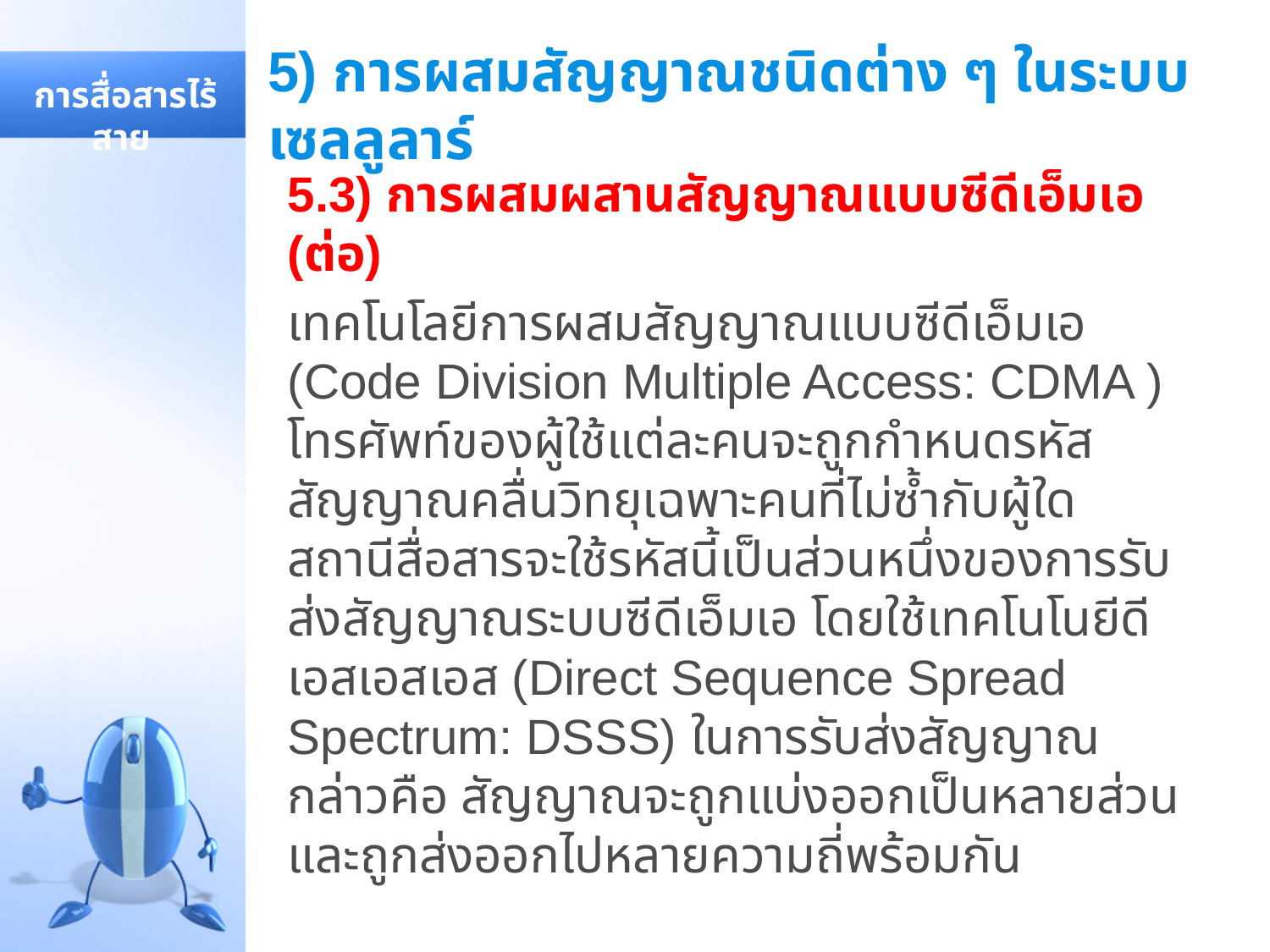

# 5) การผสมสัญญาณชนิดต่าง ๆ ในระบบเซลลูลาร์
 การสื่อสารไร้สาย
5.3) การผสมผสานสัญญาณแบบซีดีเอ็มเอ (ต่อ)
เทคโนโลยีการผสมสัญญาณแบบซีดีเอ็มเอ (Code Division Multiple Access: CDMA ) โทรศัพท์ของผู้ใช้แต่ละคนจะถูกกำหนดรหัสสัญญาณคลื่นวิทยุเฉพาะคนที่ไม่ซ้ำกับผู้ใด สถานีสื่อสารจะใช้รหัสนี้เป็นส่วนหนึ่งของการรับส่งสัญญาณระบบซีดีเอ็มเอ โดยใช้เทคโนโนยีดีเอสเอสเอส (Direct Sequence Spread Spectrum: DSSS) ในการรับส่งสัญญาณ กล่าวคือ สัญญาณจะถูกแบ่งออกเป็นหลายส่วนและถูกส่งออกไปหลายความถี่พร้อมกัน